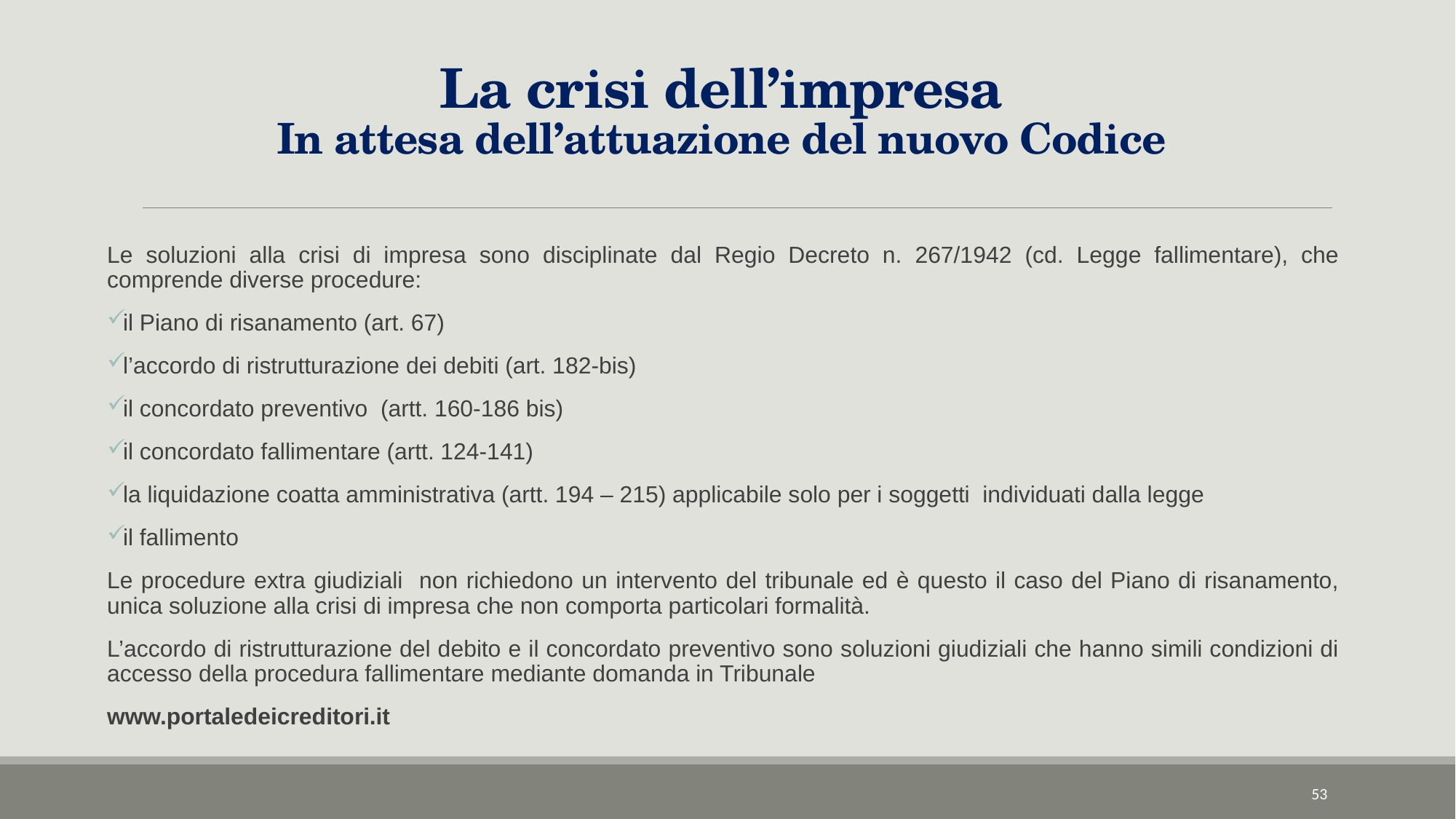

# La crisi dell’impresa In attesa dell’attuazione del nuovo Codice
Le soluzioni alla crisi di impresa sono disciplinate dal Regio Decreto n. 267/1942 (cd. Legge fallimentare), che comprende diverse procedure:
il Piano di risanamento (art. 67)
l’accordo di ristrutturazione dei debiti (art. 182-bis)
il concordato preventivo  (artt. 160-186 bis)
il concordato fallimentare (artt. 124-141)
la liquidazione coatta amministrativa (artt. 194 – 215) applicabile solo per i soggetti  individuati dalla legge
il fallimento
Le procedure extra giudiziali  non richiedono un intervento del tribunale ed è questo il caso del Piano di risanamento, unica soluzione alla crisi di impresa che non comporta particolari formalità.
L’accordo di ristrutturazione del debito e il concordato preventivo sono soluzioni giudiziali che hanno simili condizioni di accesso della procedura fallimentare mediante domanda in Tribunale
www.portaledeicreditori.it
53